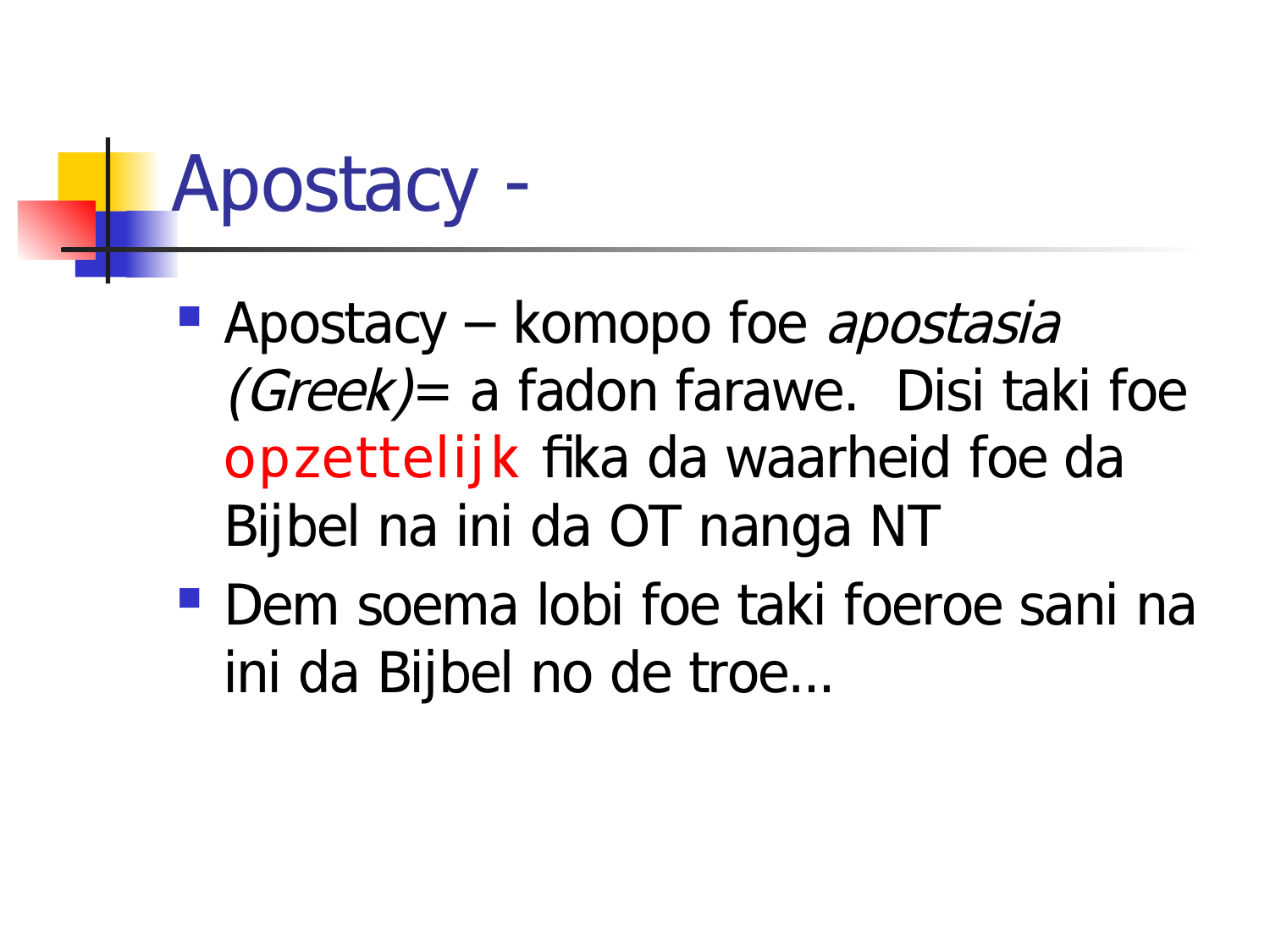

# Apostacy -
Apostacy – komopo foe apostasia (Greek)= a fadon farawe.  Disi taki foe opzettelijk fika da waarheid foe da Bijbel na ini da OT nanga NT
Dem soema lobi foe taki foeroe sani na ini da Bijbel no de troe…